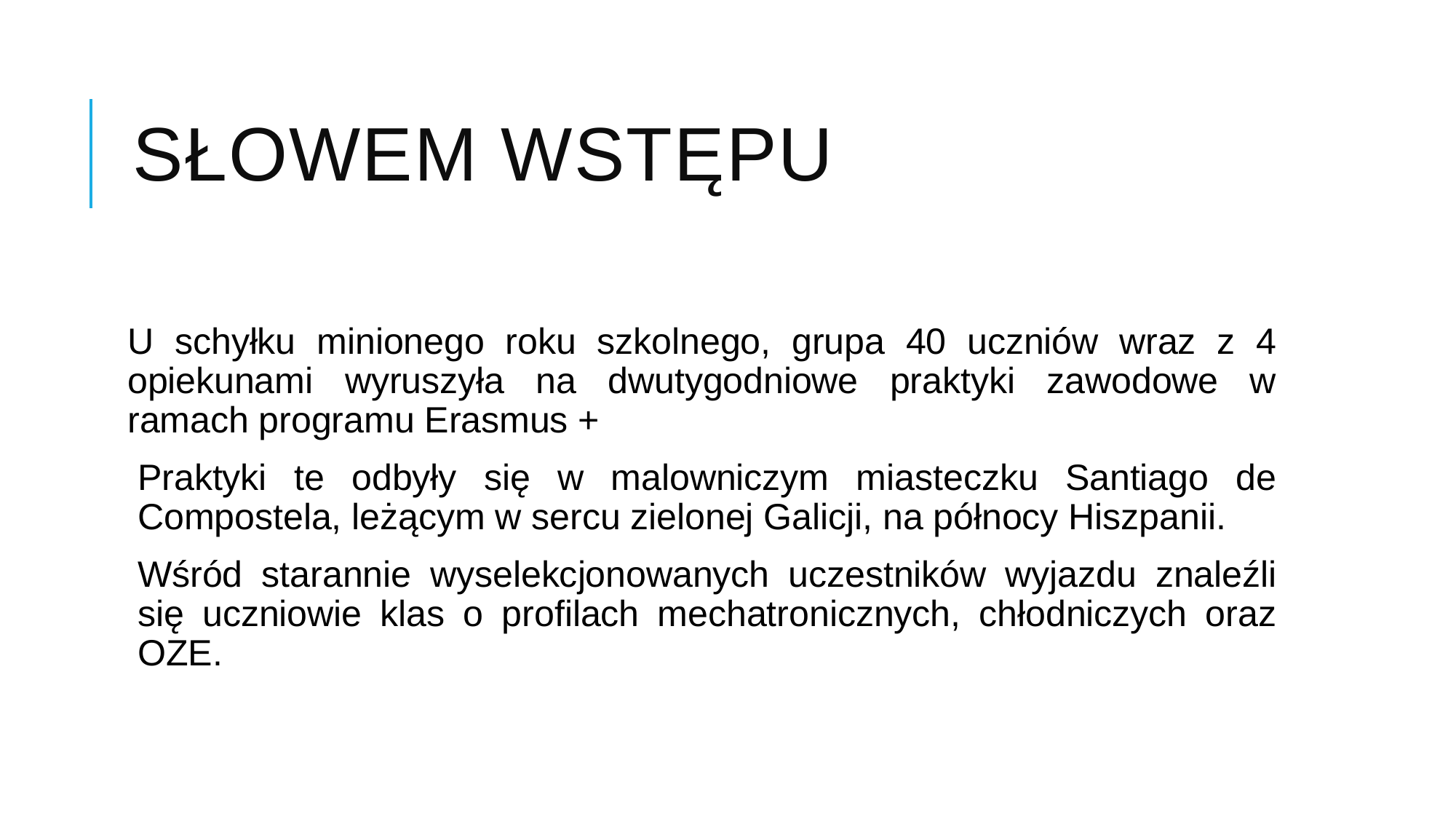

# Słowem Wstępu
U schyłku minionego roku szkolnego, grupa 40 uczniów wraz z 4 opiekunami wyruszyła na dwutygodniowe praktyki zawodowe w ramach programu Erasmus +
Praktyki te odbyły się w malowniczym miasteczku Santiago de Compostela, leżącym w sercu zielonej Galicji, na północy Hiszpanii.
Wśród starannie wyselekcjonowanych uczestników wyjazdu znaleźli się uczniowie klas o profilach mechatronicznych, chłodniczych oraz OZE.